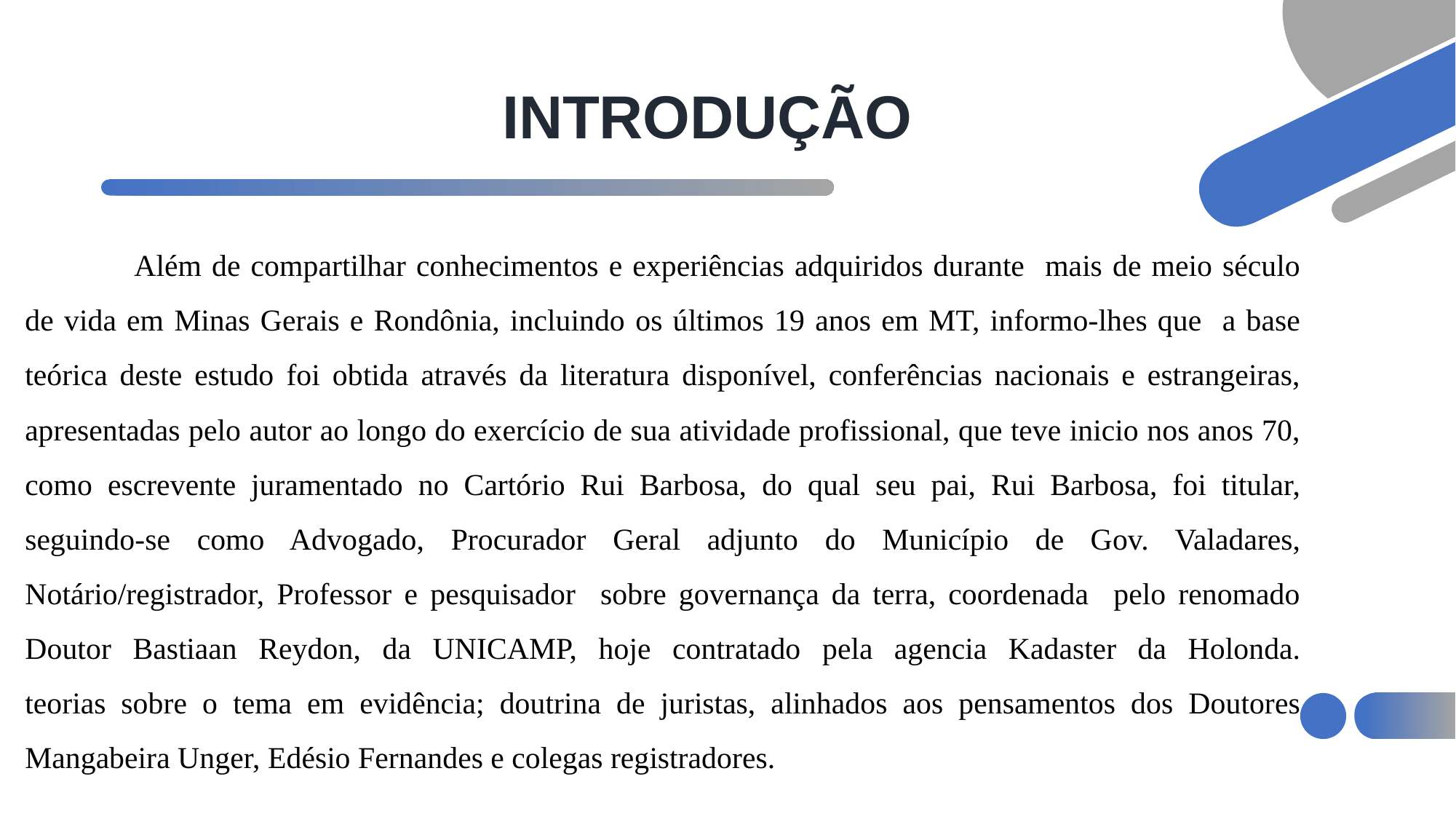

# INTRODUÇÃO
	Além de compartilhar conhecimentos e experiências adquiridos durante  mais de meio século de vida em Minas Gerais e Rondônia, incluindo os últimos 19 anos em MT, informo-lhes que  a base teórica deste estudo foi obtida através da literatura disponível, conferências nacionais e estrangeiras, apresentadas pelo autor ao longo do exercício de sua atividade profissional, que teve inicio nos anos 70, como escrevente juramentado no Cartório Rui Barbosa, do qual seu pai, Rui Barbosa, foi titular, seguindo-se como Advogado, Procurador Geral adjunto do Município de Gov. Valadares, Notário/registrador, Professor e pesquisador  sobre governança da terra, coordenada  pelo renomado Doutor Bastiaan Reydon, da UNICAMP, hoje contratado pela agencia Kadaster da Holonda.
teorias sobre o tema em evidência; doutrina de juristas, alinhados aos pensamentos dos Doutores Mangabeira Unger, Edésio Fernandes e colegas registradores.